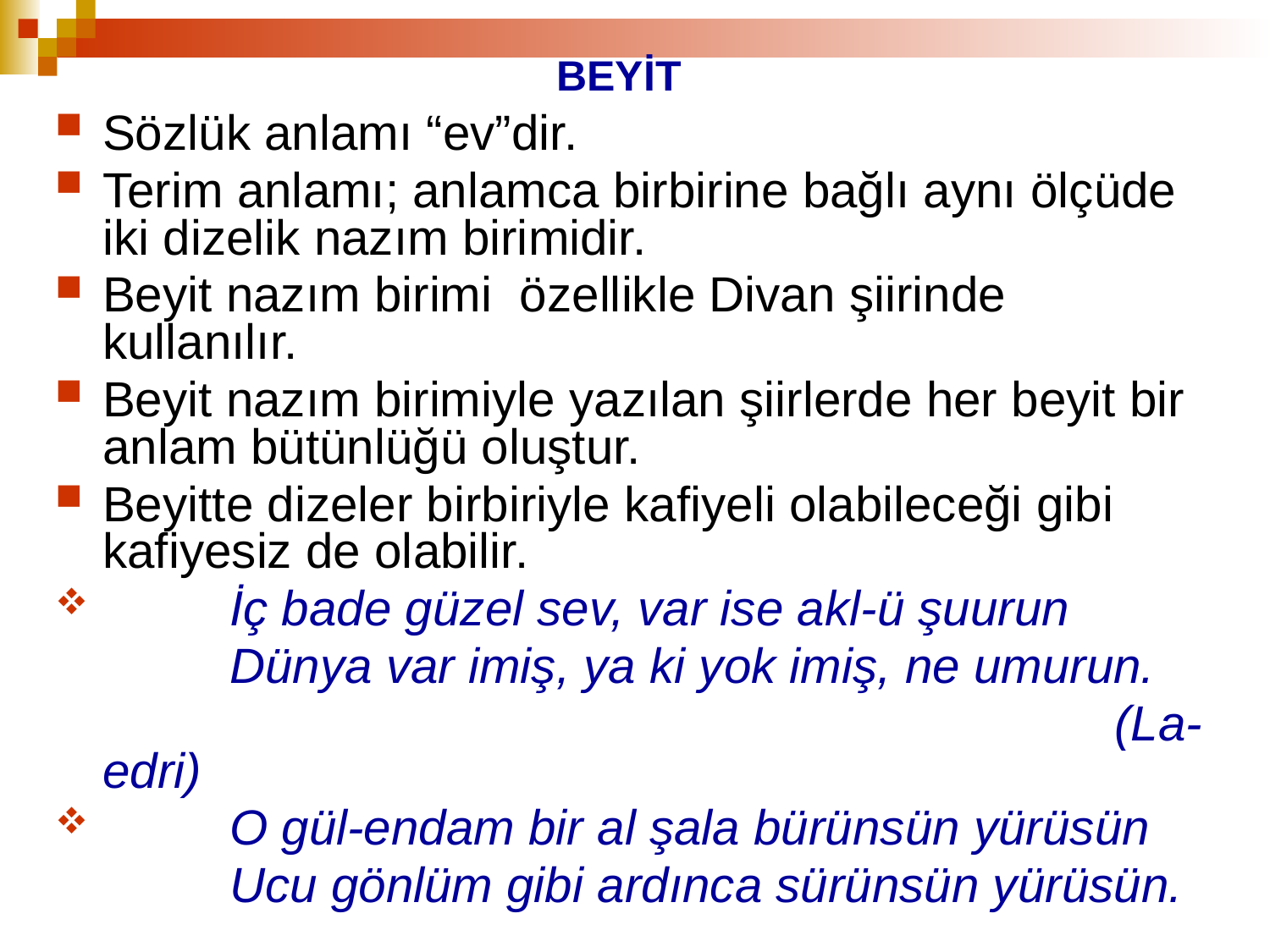

# BEYİT
Sözlük anlamı “ev”dir.
Terim anlamı; anlamca birbirine bağlı aynı ölçüde iki dizelik nazım birimidir.
Beyit nazım birimi  özellikle Divan şiirinde kullanılır.
Beyit nazım birimiyle yazılan şiirlerde her beyit bir anlam bütünlüğü oluştur.
Beyitte dizeler birbiriyle kafiyeli olabileceği gibi kafiyesiz de olabilir.
	İç bade güzel sev, var ise akl-ü şuurun
   		Dünya var imiş, ya ki yok imiş, ne umurun.
                                                                             (La-edri)
	O gül-endam bir al şala bürünsün yürüsün
		Ucu gönlüm gibi ardınca sürünsün yürüsün.
                                                               (Enderunlu Vasıf)